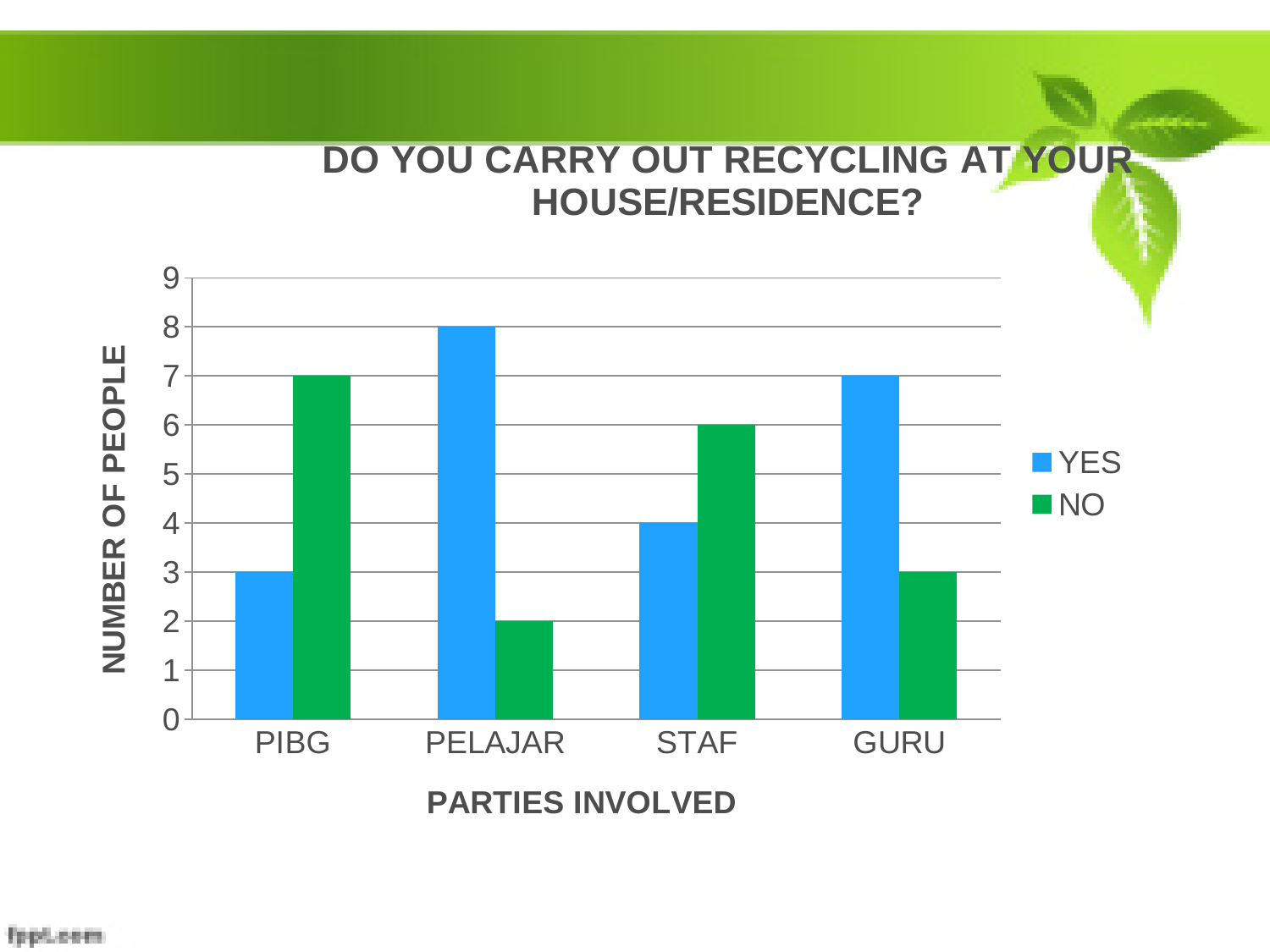

### Chart: DO YOU CARRY OUT RECYCLING AT YOUR HOUSE/RESIDENCE?

| Category | YES | NO |
|---|---|---|
| PIBG | 3.0 | 7.0 |
| PELAJAR | 8.0 | 2.0 |
| STAF | 4.0 | 6.0 |
| GURU | 7.0 | 3.0 |